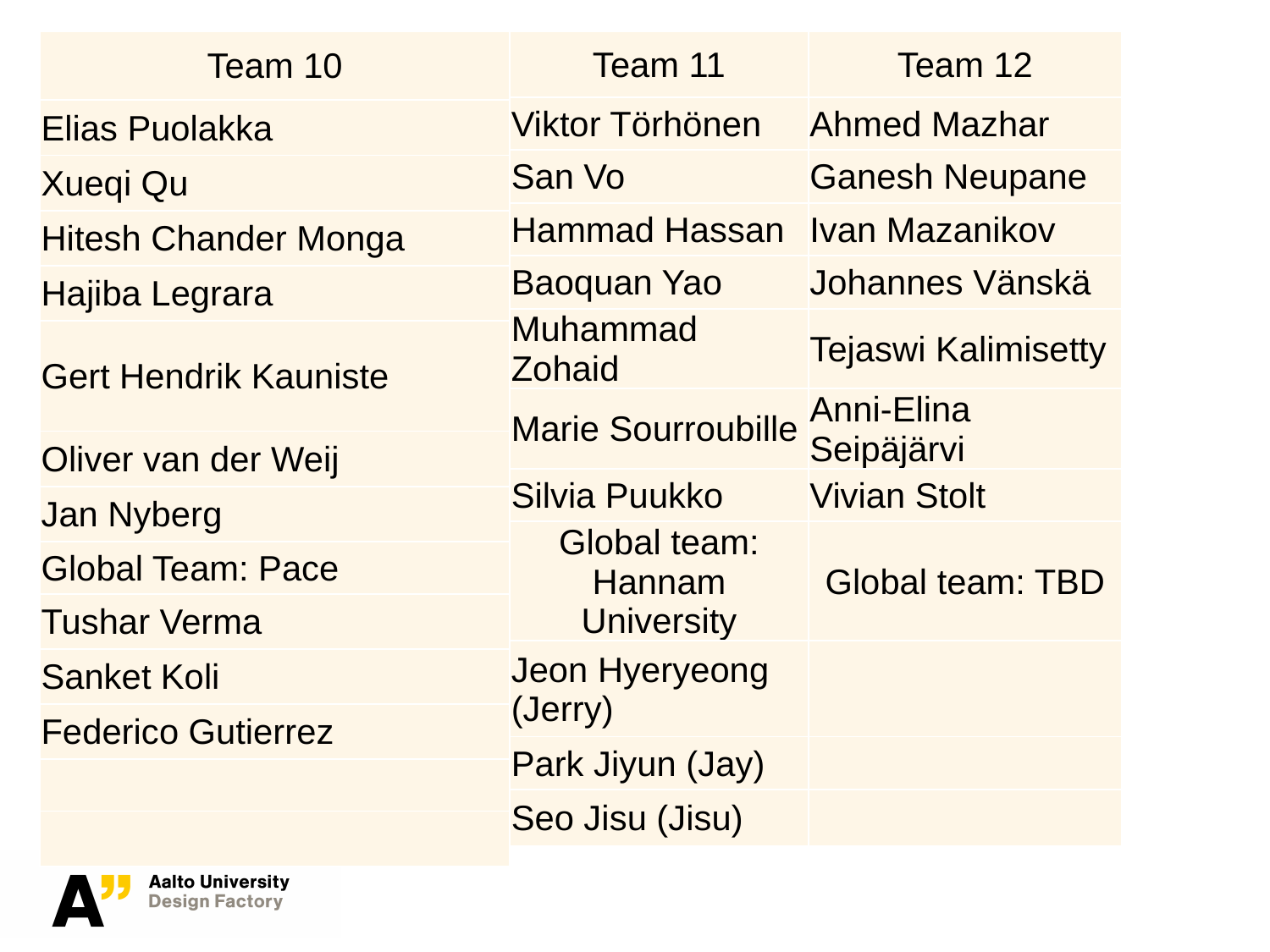

| Team 10 |
| --- |
| Elias Puolakka |
| Xueqi Qu |
| Hitesh Chander Monga |
| Hajiba Legrara |
| Gert Hendrik Kauniste |
| Oliver van der Weij |
| Jan Nyberg |
| Global Team: Pace |
| Tushar Verma |
| Sanket Koli |
| Federico Gutierrez |
|  |
|  |
| Team 11 | Team 12 |
| --- | --- |
| Viktor Törhönen | Ahmed Mazhar |
| San Vo | Ganesh Neupane |
| Hammad Hassan | Ivan Mazanikov |
| Baoquan Yao | Johannes Vänskä |
| Muhammad Zohaid | Tejaswi Kalimisetty |
| Marie Sourroubille | Anni-Elina Seipäjärvi |
| Silvia Puukko | Vivian Stolt |
| Global team: Hannam University | Global team: TBD |
| Jeon Hyeryeong (Jerry) |  |
| Park Jiyun (Jay) |  |
| Seo Jisu (Jisu) |  |